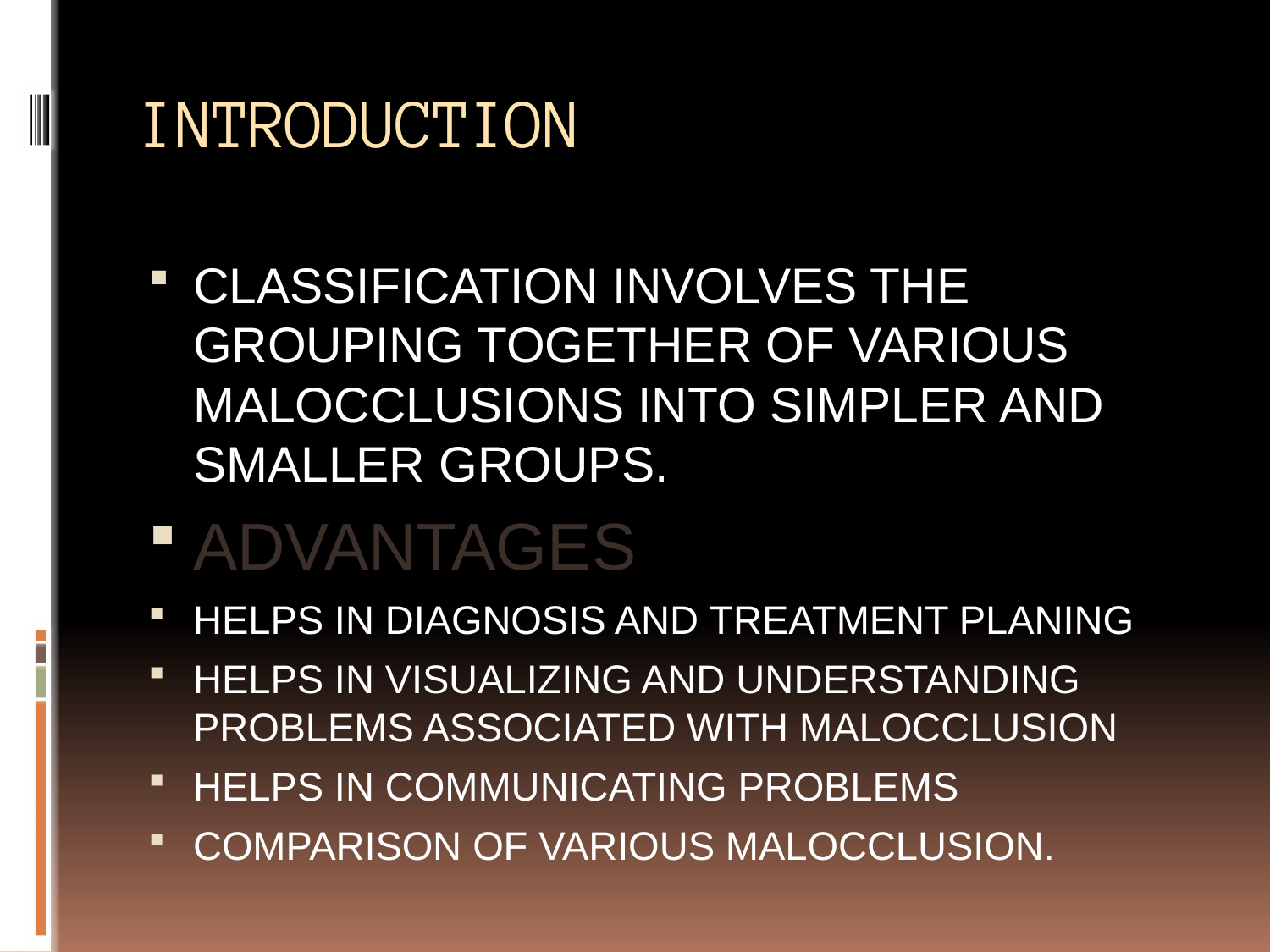

# INTRODUCTION
CLASSIFICATION INVOLVES THE GROUPING TOGETHER OF VARIOUS MALOCCLUSIONS INTO SIMPLER AND SMALLER GROUPS.
ADVANTAGES
HELPS IN DIAGNOSIS AND TREATMENT PLANING
HELPS IN VISUALIZING AND UNDERSTANDING PROBLEMS ASSOCIATED WITH MALOCCLUSION
HELPS IN COMMUNICATING PROBLEMS
COMPARISON OF VARIOUS MALOCCLUSION.